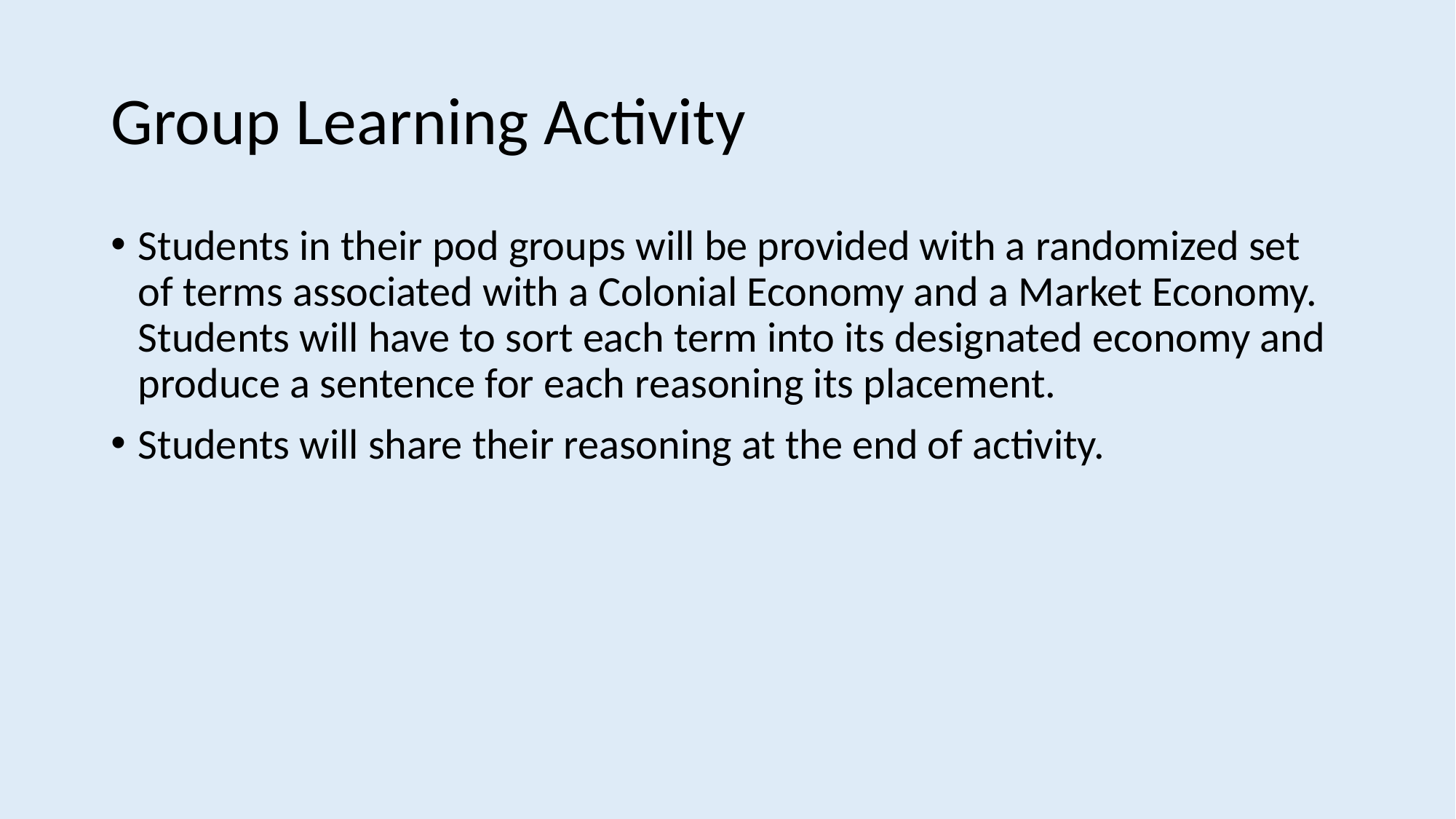

# Group Learning Activity
Students in their pod groups will be provided with a randomized set of terms associated with a Colonial Economy and a Market Economy. Students will have to sort each term into its designated economy and produce a sentence for each reasoning its placement.
Students will share their reasoning at the end of activity.